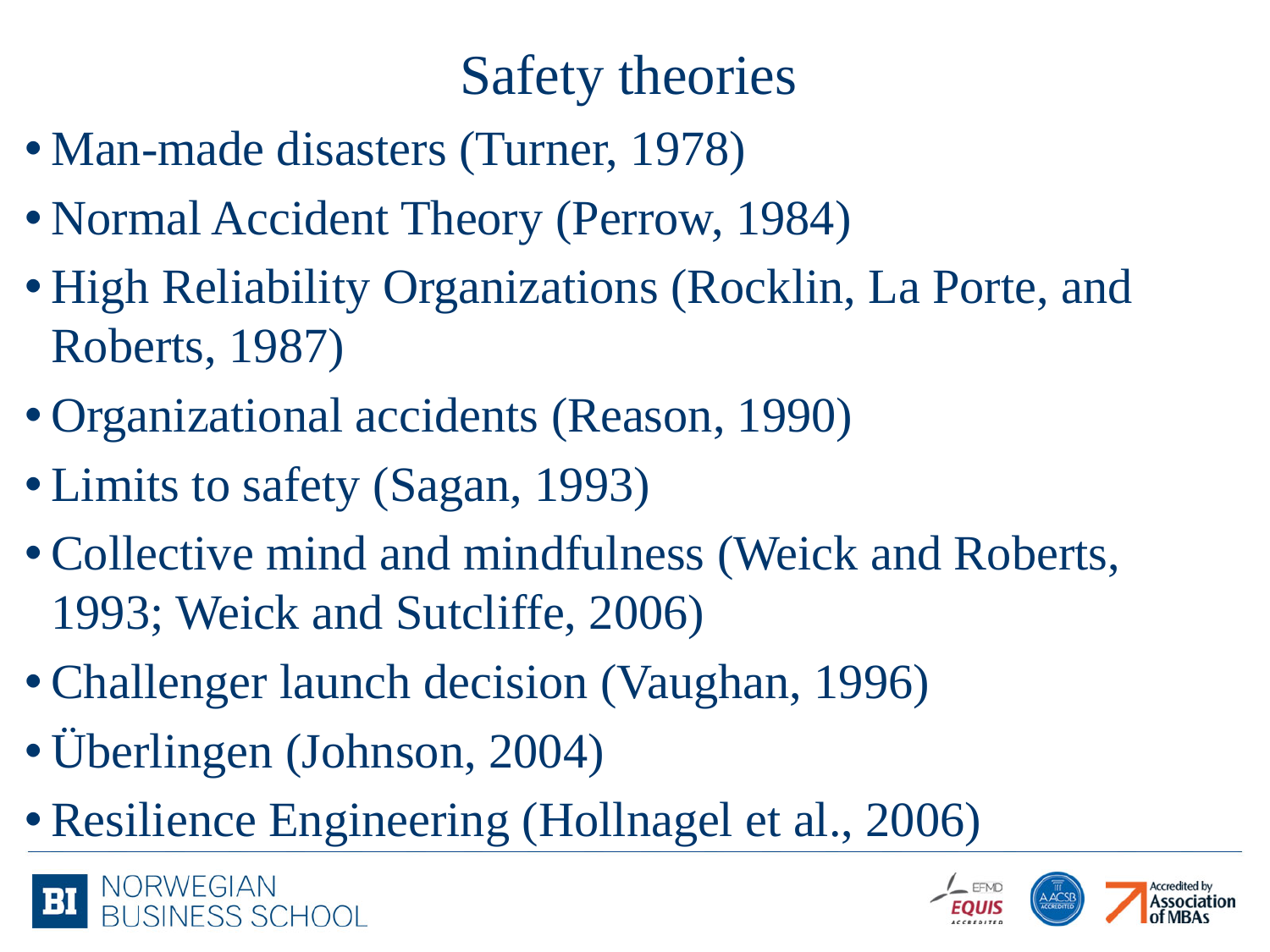

# Safety theories
Man-made disasters (Turner, 1978)
Normal Accident Theory (Perrow, 1984)
High Reliability Organizations (Rocklin, La Porte, and Roberts, 1987)
Organizational accidents (Reason, 1990)
Limits to safety (Sagan, 1993)
Collective mind and mindfulness (Weick and Roberts, 1993; Weick and Sutcliffe, 2006)
Challenger launch decision (Vaughan, 1996)
Überlingen (Johnson, 2004)
Resilience Engineering (Hollnagel et al., 2006)